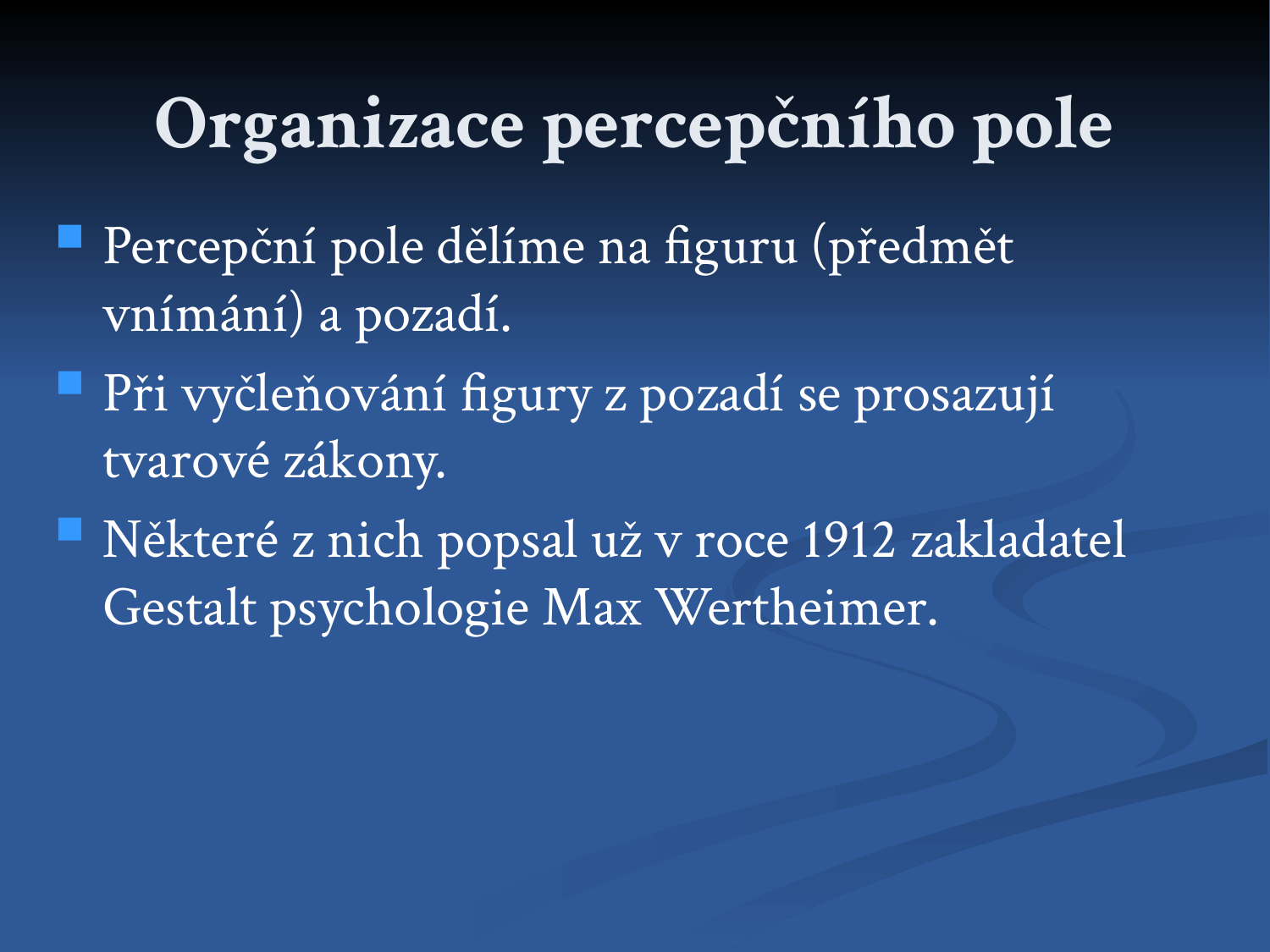

# Organizace percepčního pole
Percepční pole dělíme na figuru (předmět vnímání) a pozadí.
Při vyčleňování figury z pozadí se prosazují tvarové zákony.
Některé z nich popsal už v roce 1912 zakladatel Gestalt psychologie Max Wertheimer.